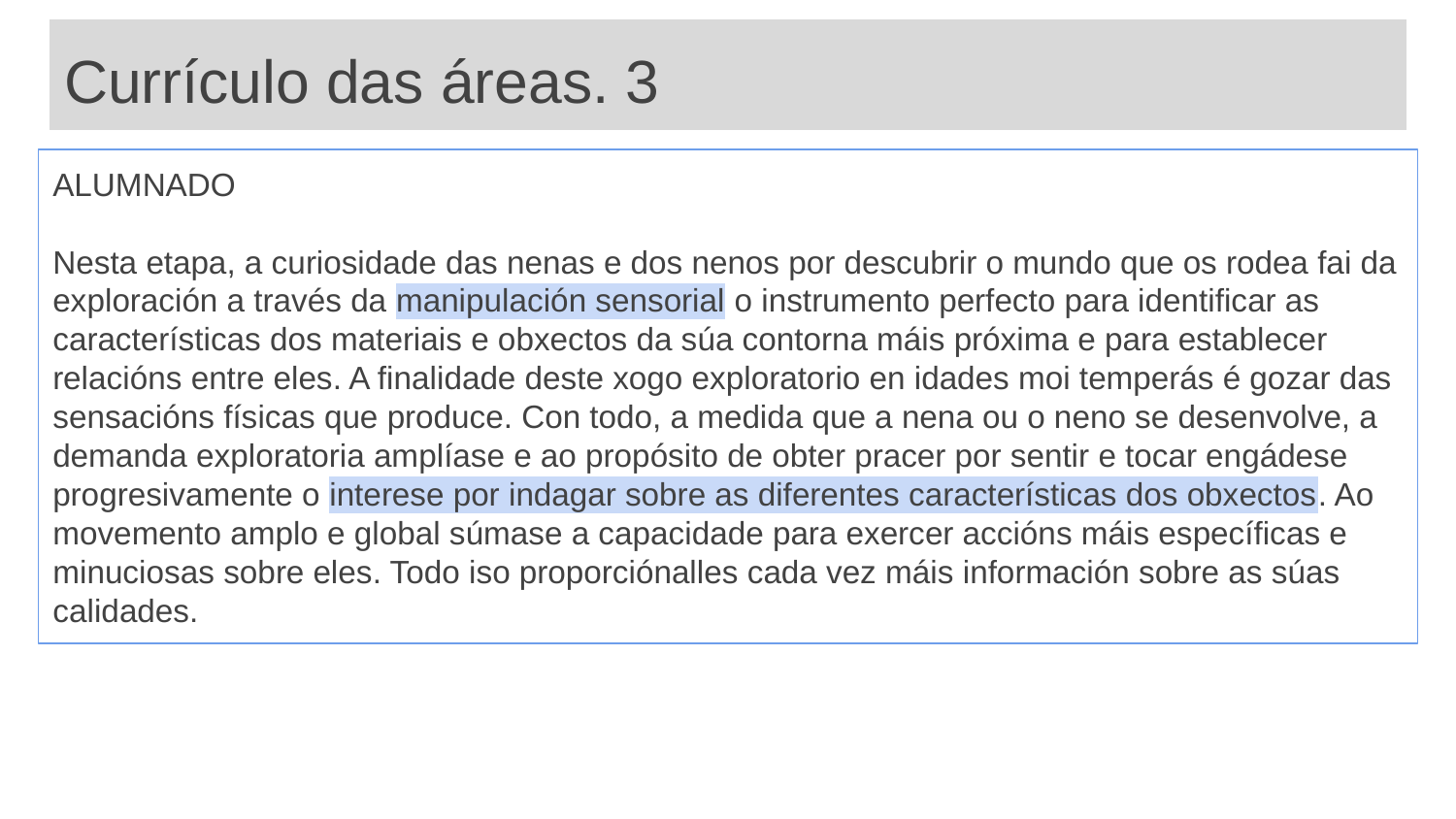

Currículo das áreas. 3
ALUMNADO

Nesta etapa, a curiosidade das nenas e dos nenos por descubrir o mundo que os rodea fai da exploración a través da manipulación sensorial o instrumento perfecto para identificar as características dos materiais e obxectos da súa contorna máis próxima e para establecer relacións entre eles. A finalidade deste xogo exploratorio en idades moi temperás é gozar das sensacións físicas que produce. Con todo, a medida que a nena ou o neno se desenvolve, a demanda exploratoria amplíase e ao propósito de obter pracer por sentir e tocar engádese progresivamente o interese por indagar sobre as diferentes características dos obxectos. Ao movemento amplo e global súmase a capacidade para exercer accións máis específicas e minuciosas sobre eles. Todo iso proporciónalles cada vez máis información sobre as súas calidades.